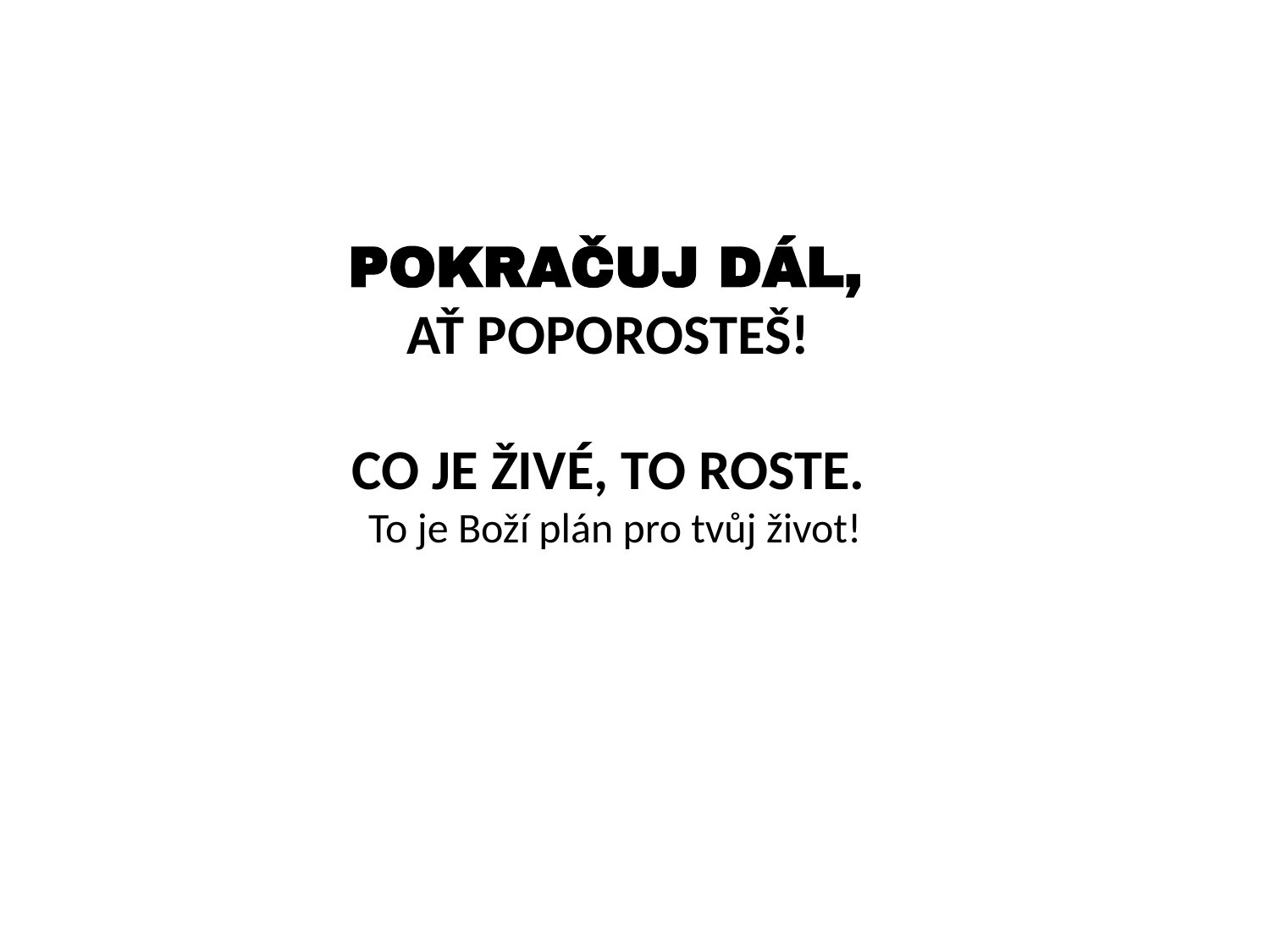

# POKRAČUJ DÁL, AŤ POPOROSTEŠ! CO JE ŽIVÉ, TO ROSTE. To je Boží plán pro tvůj život!